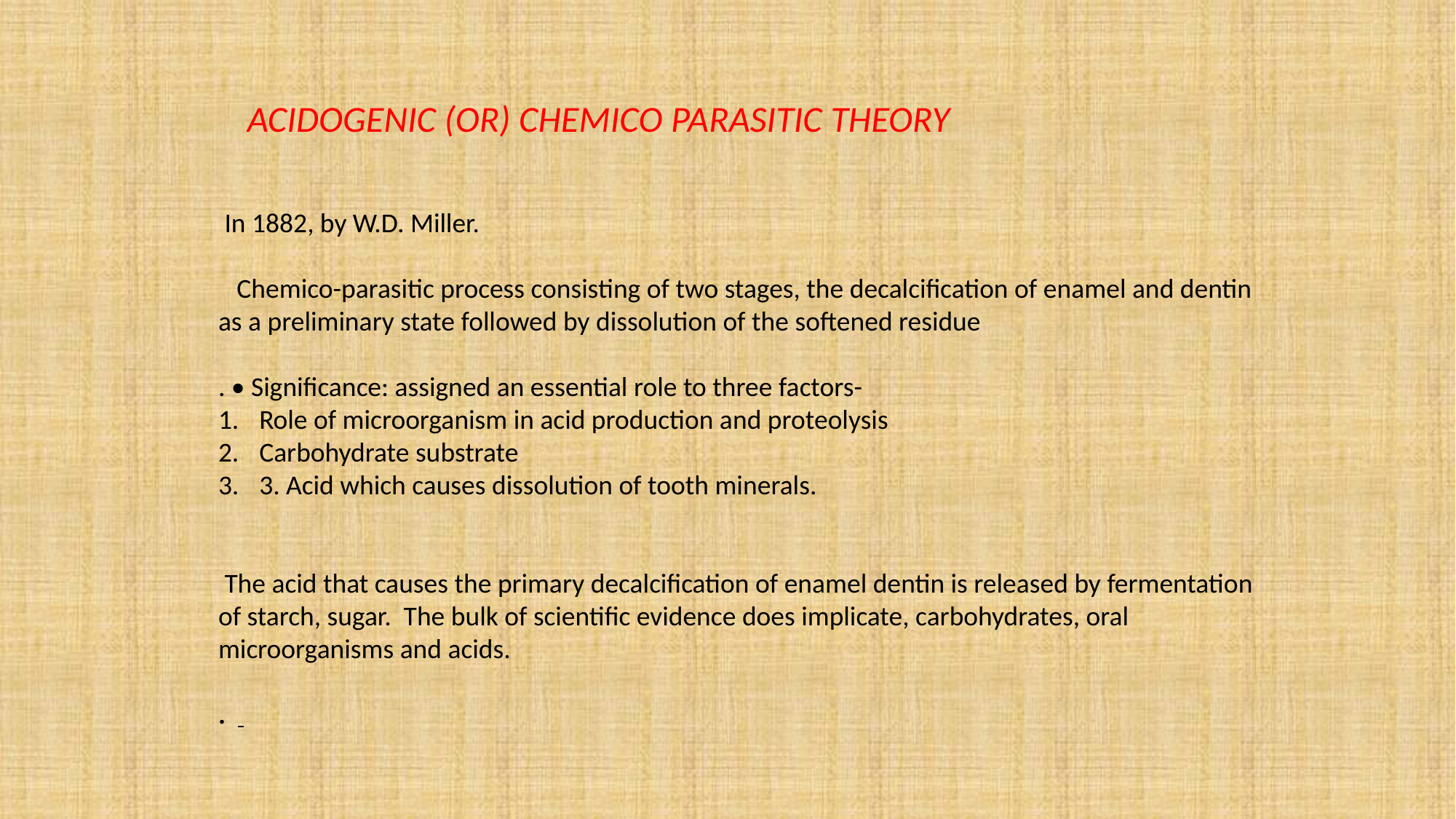

# ACIDOGENIC (OR) CHEMICO PARASITIC THEORY
 In 1882, by W.D. Miller.

   Chemico-parasitic process consisting of two stages, the decalcification of enamel and dentin as a preliminary state followed by dissolution of the softened residue

. • Significance: assigned an essential role to three factors-
Role of microorganism in acid production and proteolysis
Carbohydrate substrate
3. Acid which causes dissolution of tooth minerals.

 The acid that causes the primary decalcification of enamel dentin is released by fermentation of starch, sugar.  The bulk of scientific evidence does implicate, carbohydrates, oral microorganisms and acids.

.